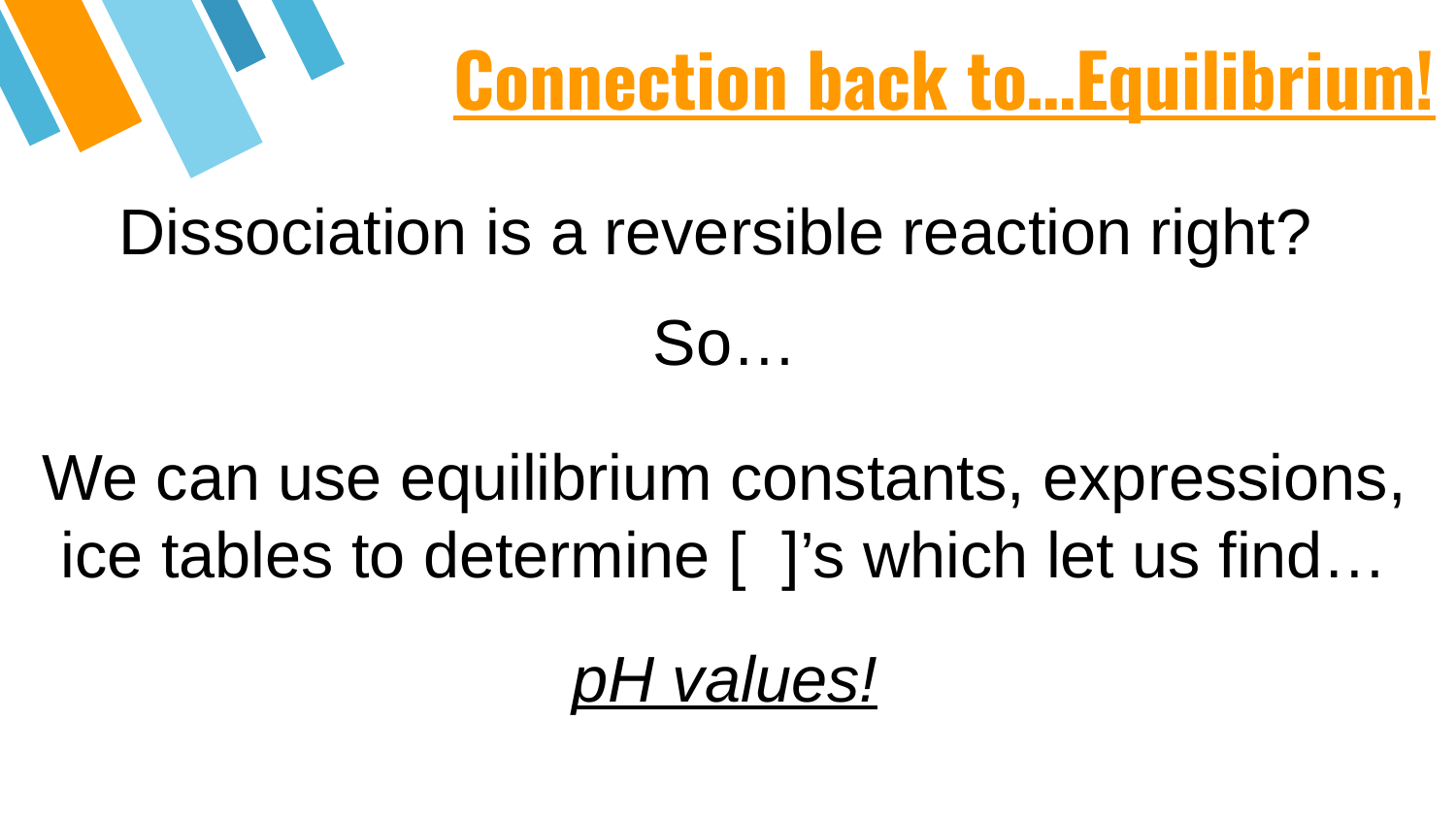

Connection back to…Equilibrium!
Dissociation is a reversible reaction right?
So…
We can use equilibrium constants, expressions, ice tables to determine [  ]’s which let us find…
pH values!